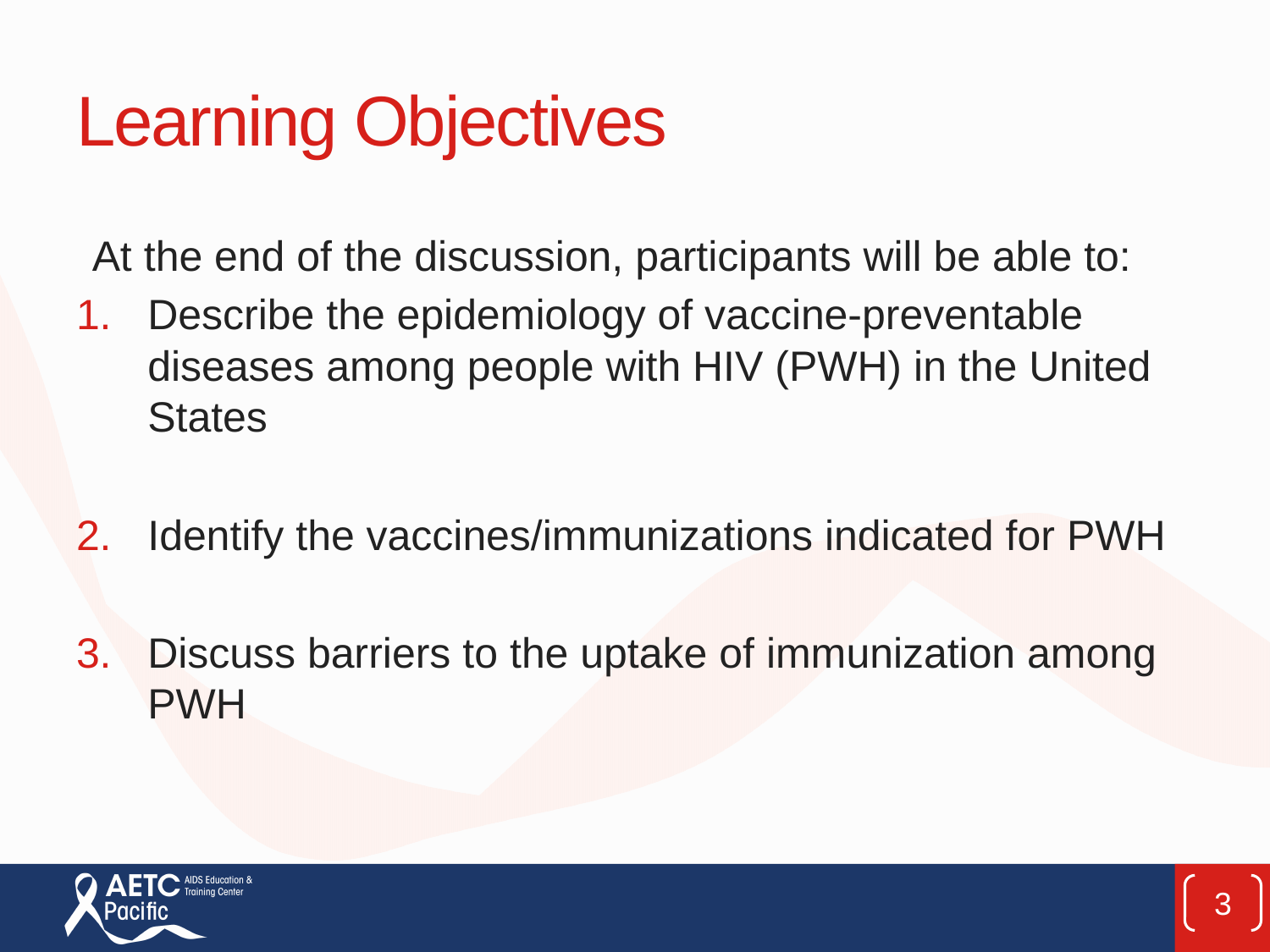

# Learning Objectives
At the end of the discussion, participants will be able to:
Describe the epidemiology of vaccine-preventable diseases among people with HIV (PWH) in the United States

Identify the vaccines/immunizations indicated for PWH

Discuss barriers to the uptake of immunization among PWH
3